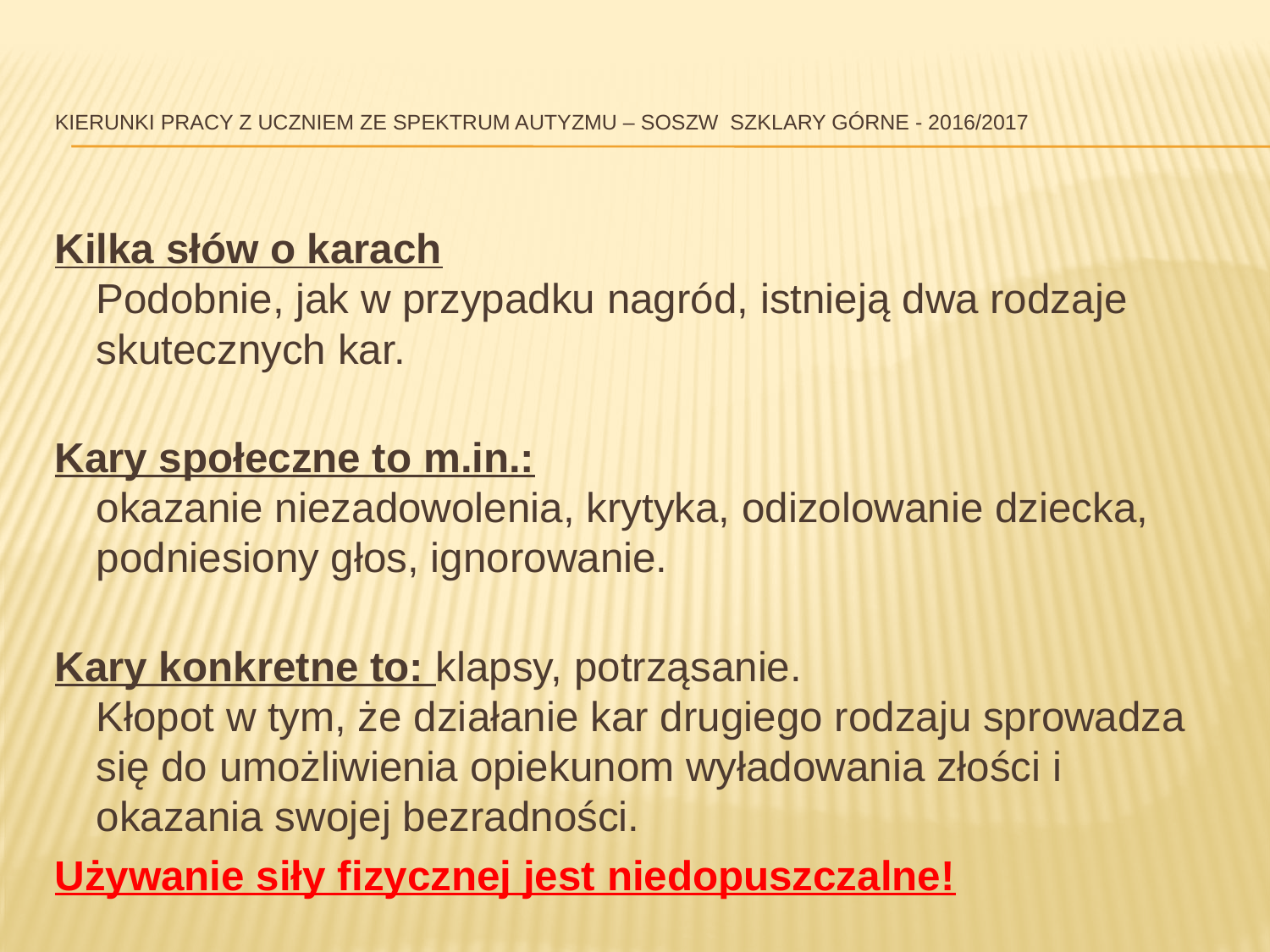

# Kierunki pracy z uczniem ze spektrum autyzmu – SOSzW  Szklary Górne - 2016/2017
Kilka słów o karach
Podobnie, jak w przypadku nagród, istnieją dwa rodzaje skutecznych kar.
Kary społeczne to m.in.:
okazanie niezadowolenia, krytyka, odizolowanie dziecka, podniesiony głos, ignorowanie.
Kary konkretne to: klapsy, potrząsanie.
Kłopot w tym, że działanie kar drugiego rodzaju sprowadza się do umożliwienia opiekunom wyładowania złości i okazania swojej bezradności.
Używanie siły fizycznej jest niedopuszczalne!